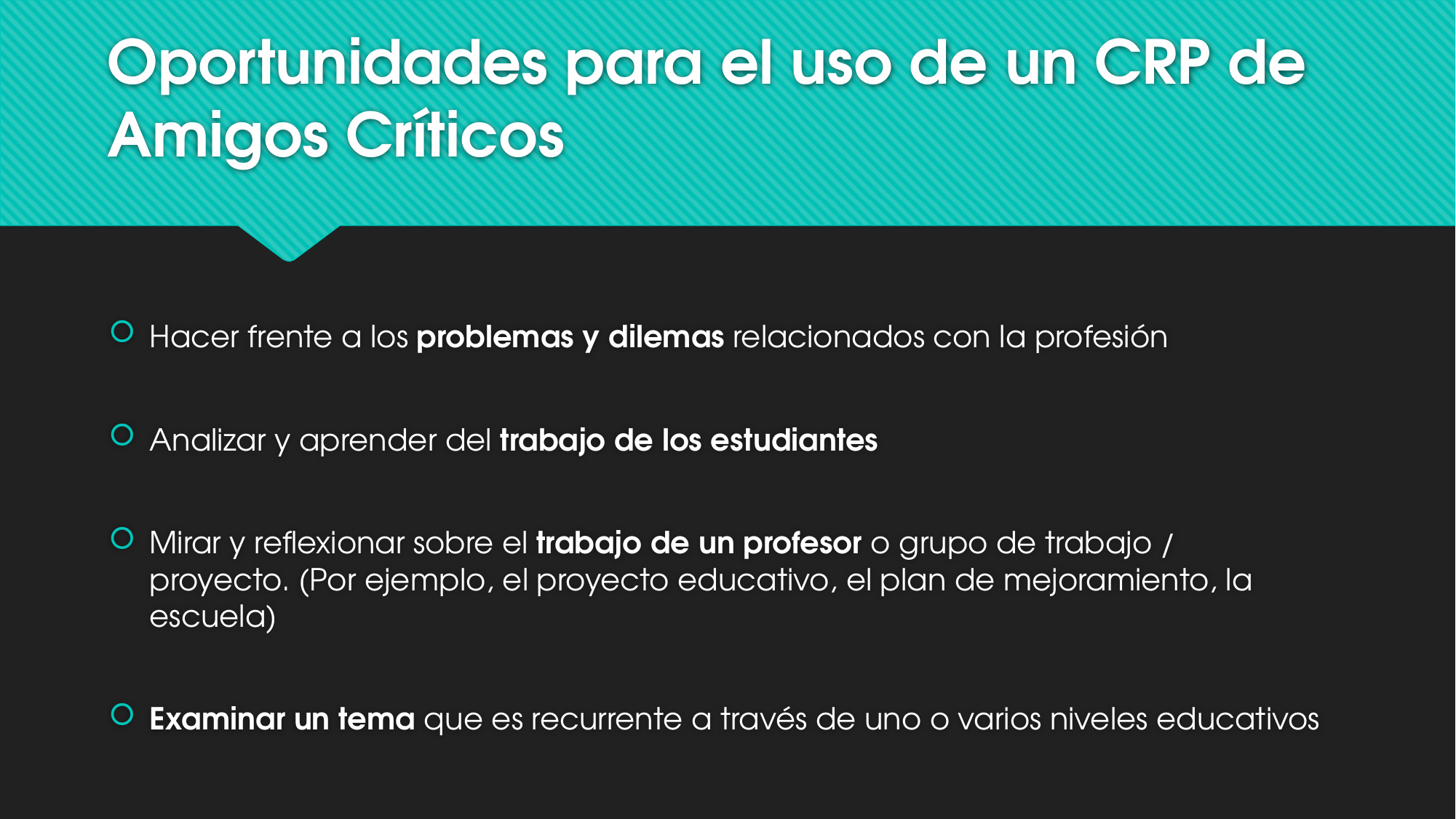

# Oportunidades para el uso de un CRP de Amigos Críticos
Hacer frente a los problemas y dilemas relacionados con la profesión

Analizar y aprender del trabajo de los estudiantes

Mirar y reflexionar sobre el trabajo de un profesor o grupo de trabajo / proyecto. (Por ejemplo, el proyecto educativo, el plan de mejoramiento, la escuela)

Examinar un tema que es recurrente a través de uno o varios niveles educativos